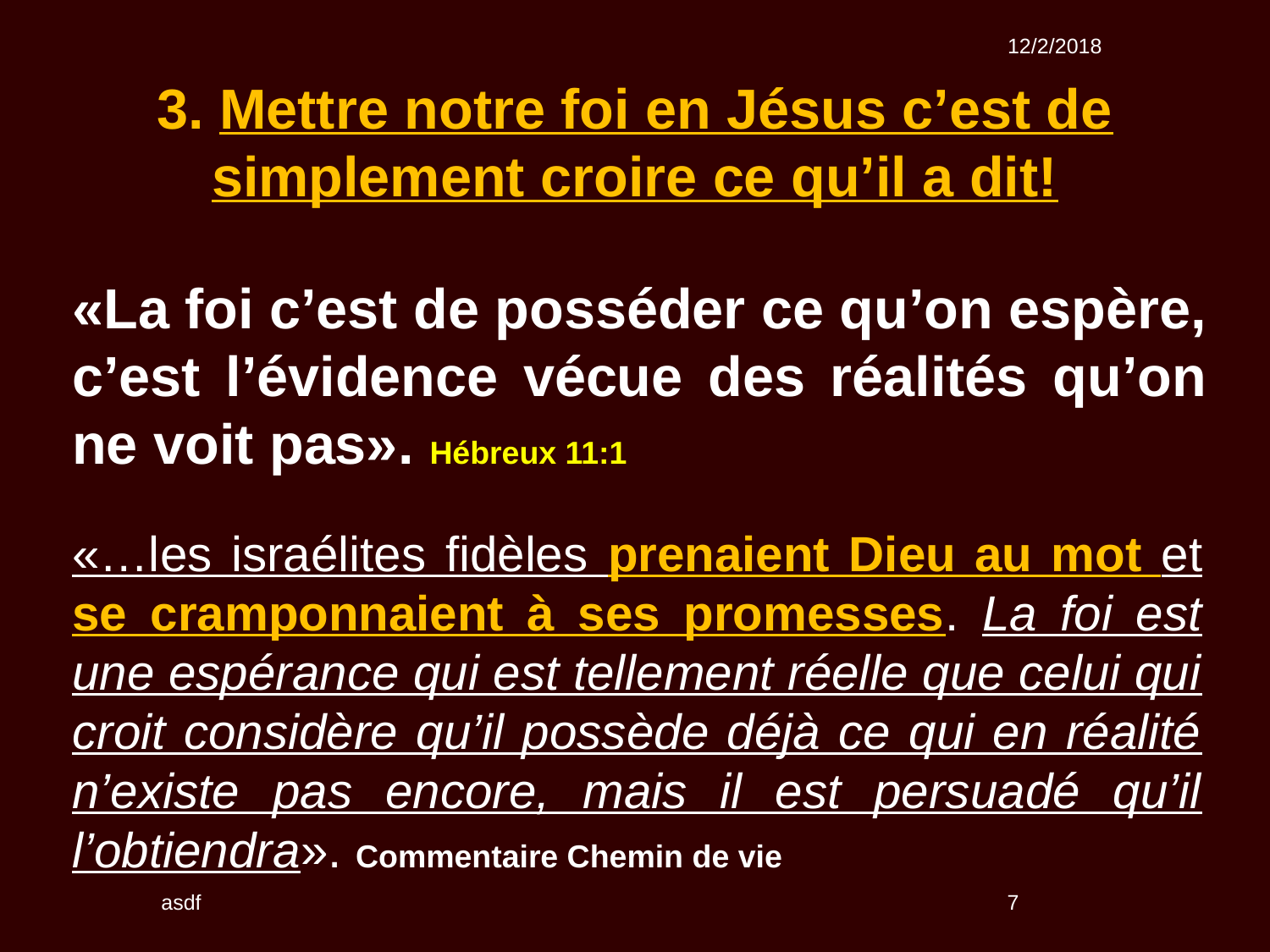

12/2/2018
3. Mettre notre foi en Jésus c’est de simplement croire ce qu’il a dit!
«La foi c’est de posséder ce qu’on espère, c’est l’évidence vécue des réalités qu’on ne voit pas». Hébreux 11:1
«…les israélites fidèles prenaient Dieu au mot et se cramponnaient à ses promesses. La foi est une espérance qui est tellement réelle que celui qui croit considère qu’il possède déjà ce qui en réalité n’existe pas encore, mais il est persuadé qu’il l’obtiendra». Commentaire Chemin de vie
asdf
7